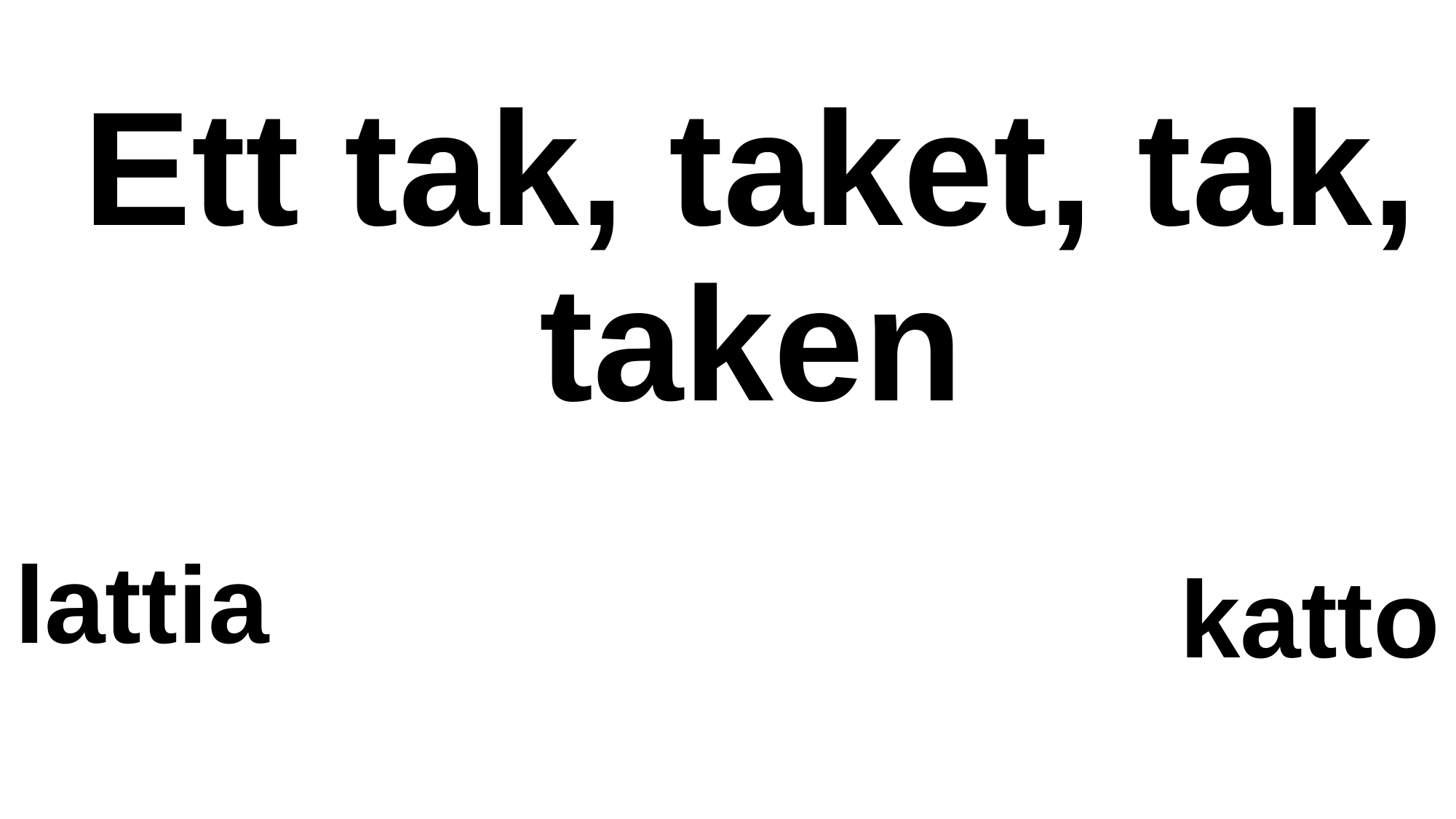

# Ett tak, taket, tak, taken
lattia
katto